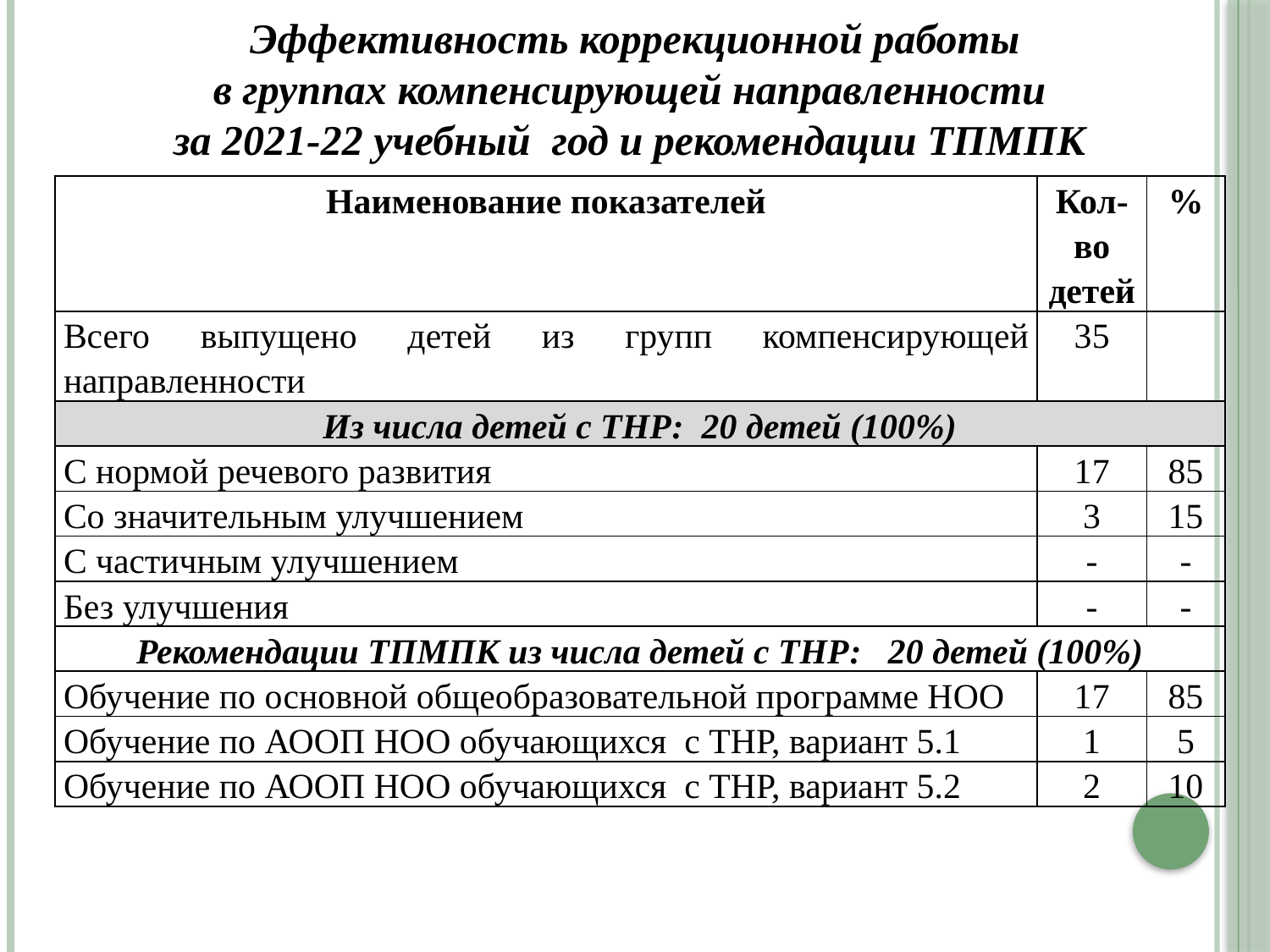

Эффективность коррекционной работы
в группах компенсирующей направленности
за 2021-22 учебный  год и рекомендации ТПМПК

| Наименование показателей | Кол-во детей | % |
| --- | --- | --- |
| Всего выпущено детей из групп компенсирующей направленности | 35 |  |
| Из числа детей с ТНР: 20 детей (100%) |  |  |
| С нормой речевого развития | 17 | 85 |
| Со значительным улучшением | 3 | 15 |
| С частичным улучшением | - | - |
| Без улучшения | - | - |
| Рекомендации ТПМПК из числа детей с ТНР: 20 детей (100%) |  |  |
| Обучение по основной общеобразовательной программе НОО | 17 | 85 |
| Обучение по АООП НОО обучающихся с ТНР, вариант 5.1 | 1 | 5 |
| Обучение по АООП НОО обучающихся с ТНР, вариант 5.2 | 2 | 10 |